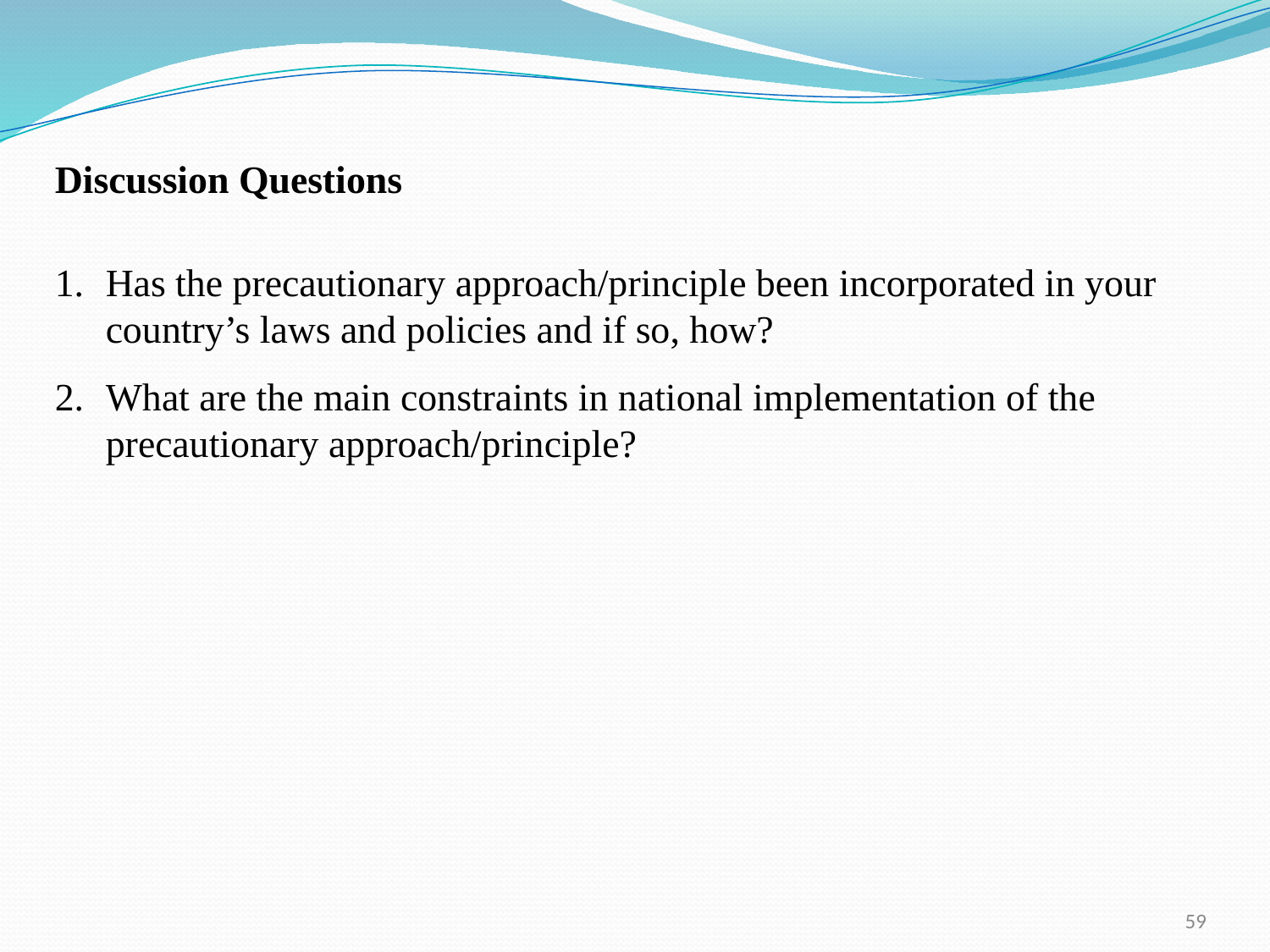

Discussion Questions

Has the precautionary approach/principle been incorporated in your country’s laws and policies and if so, how?
What are the main constraints in national implementation of the precautionary approach/principle?
59